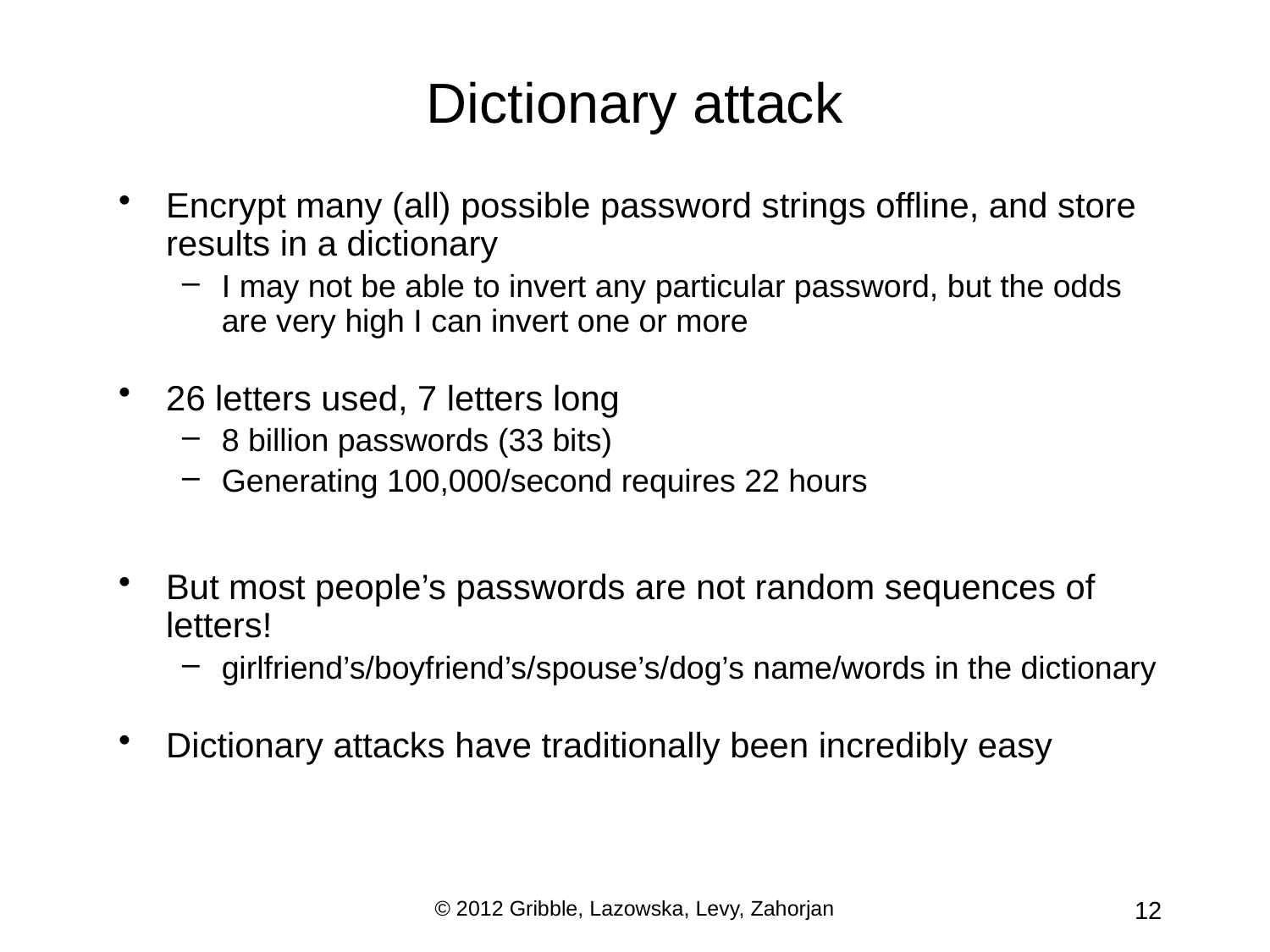

# Dictionary attack
Encrypt many (all) possible password strings offline, and store results in a dictionary
I may not be able to invert any particular password, but the odds are very high I can invert one or more
26 letters used, 7 letters long
8 billion passwords (33 bits)
Generating 100,000/second requires 22 hours

But most people’s passwords are not random sequences of letters!
girlfriend’s/boyfriend’s/spouse’s/dog’s name/words in the dictionary
Dictionary attacks have traditionally been incredibly easy
© 2012 Gribble, Lazowska, Levy, Zahorjan
12